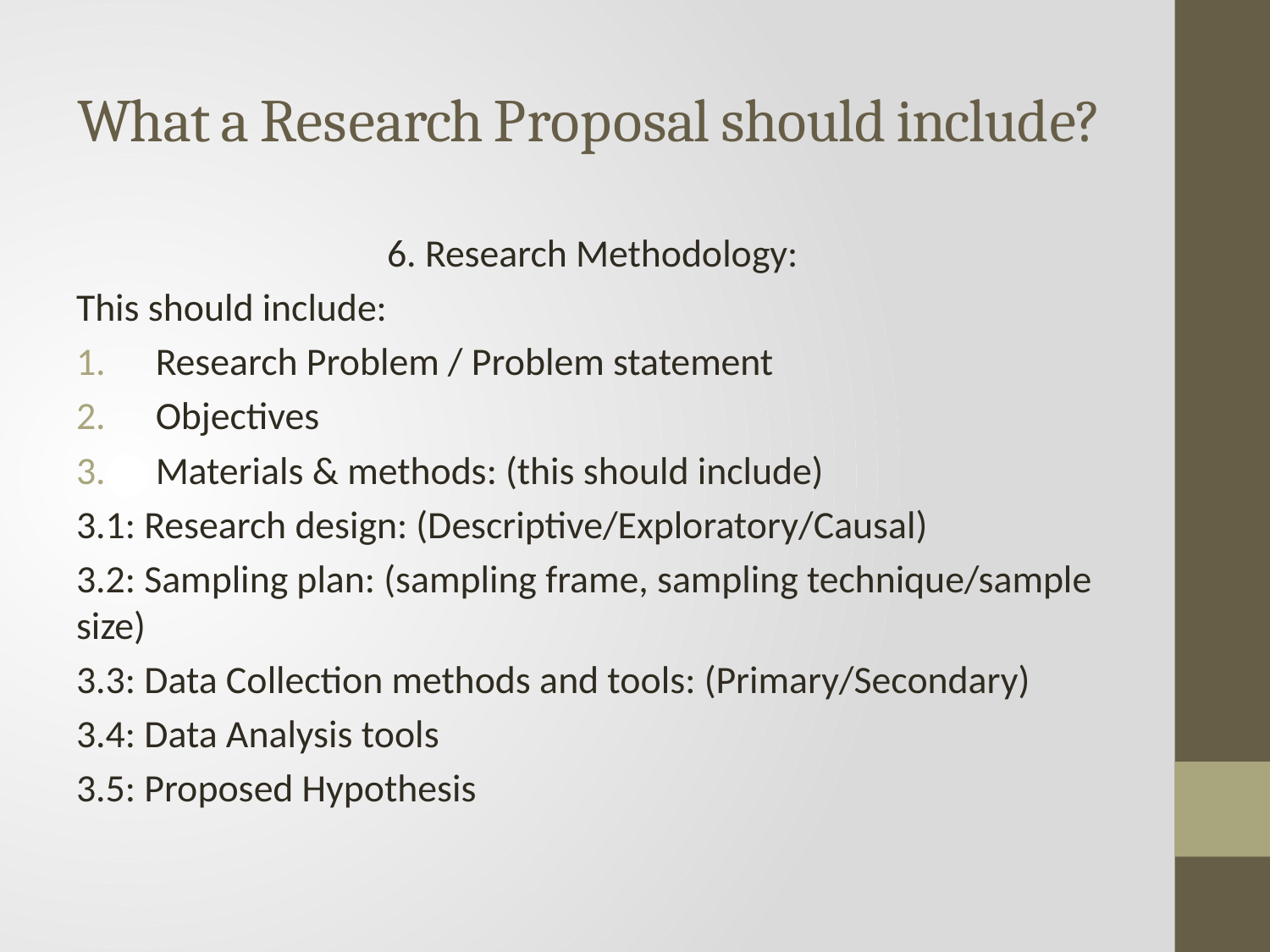

# What a Research Proposal should include?
6. Research Methodology:
This should include:
Research Problem / Problem statement
Objectives
Materials & methods: (this should include)
3.1: Research design: (Descriptive/Exploratory/Causal)
3.2: Sampling plan: (sampling frame, sampling technique/sample size)
3.3: Data Collection methods and tools: (Primary/Secondary)
3.4: Data Analysis tools
3.5: Proposed Hypothesis